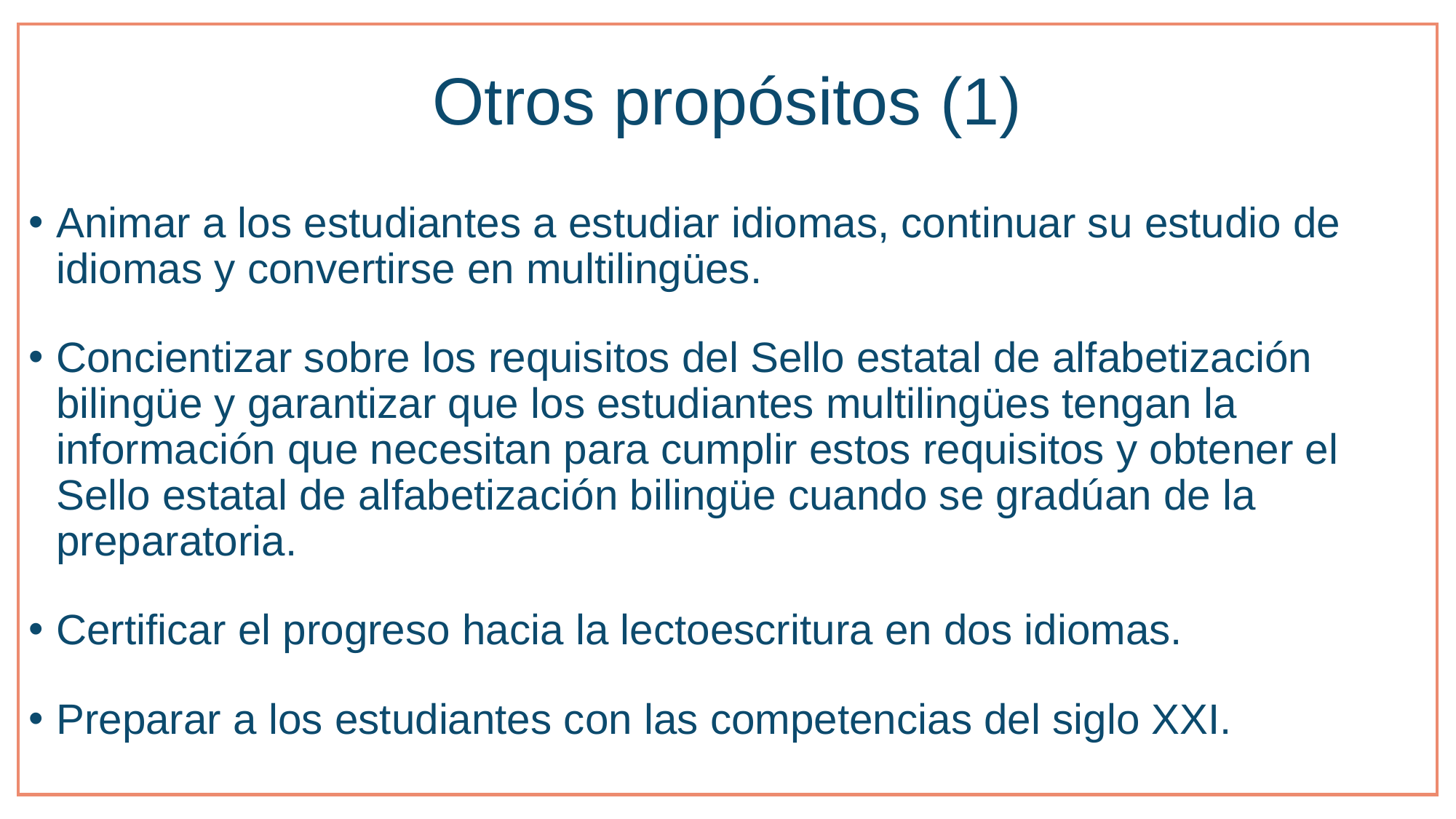

# Otros propósitos (1)
Animar a los estudiantes a estudiar idiomas, continuar su estudio de idiomas y convertirse en multilingües.

Concientizar sobre los requisitos del Sello estatal de alfabetización bilingüe y garantizar que los estudiantes multilingües tengan la información que necesitan para cumplir estos requisitos y obtener el Sello estatal de alfabetización bilingüe cuando se gradúan de la preparatoria.

Certificar el progreso hacia la lectoescritura en dos idiomas.

Preparar a los estudiantes con las competencias del siglo XXI.